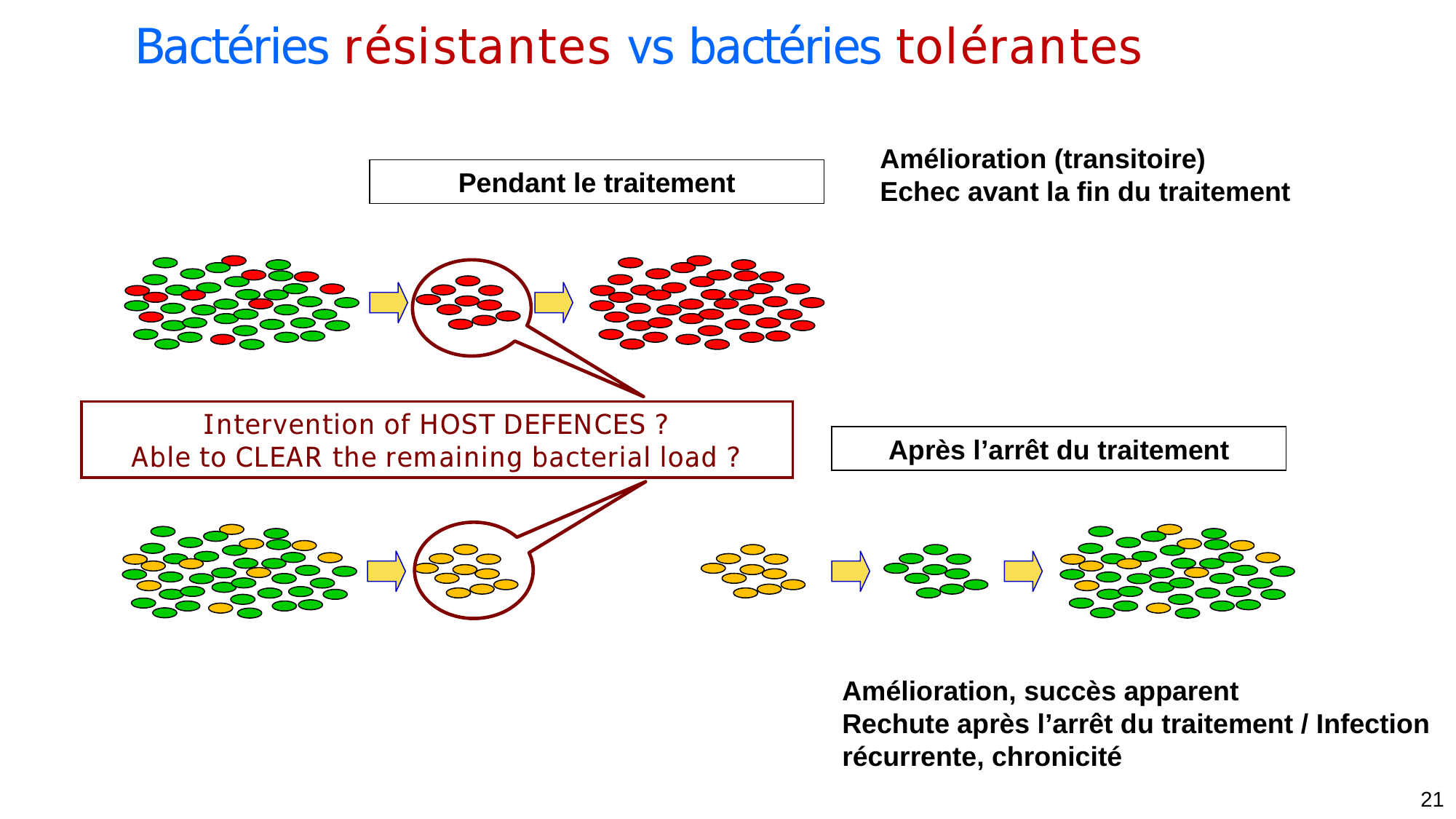

Bactéries résistantes vs bactéries tolérantes
Amélioration (transitoire)
Echec avant la fin du traitement
Pendant le traitement

Intervention of HOST DEFENCES ?
Able to CLEAR the remaining bacterial load ?

Après l’arrêt du traitement

Amélioration, succès apparent
Rechute après l’arrêt du traitement / Infection récurrente, chronicité
21